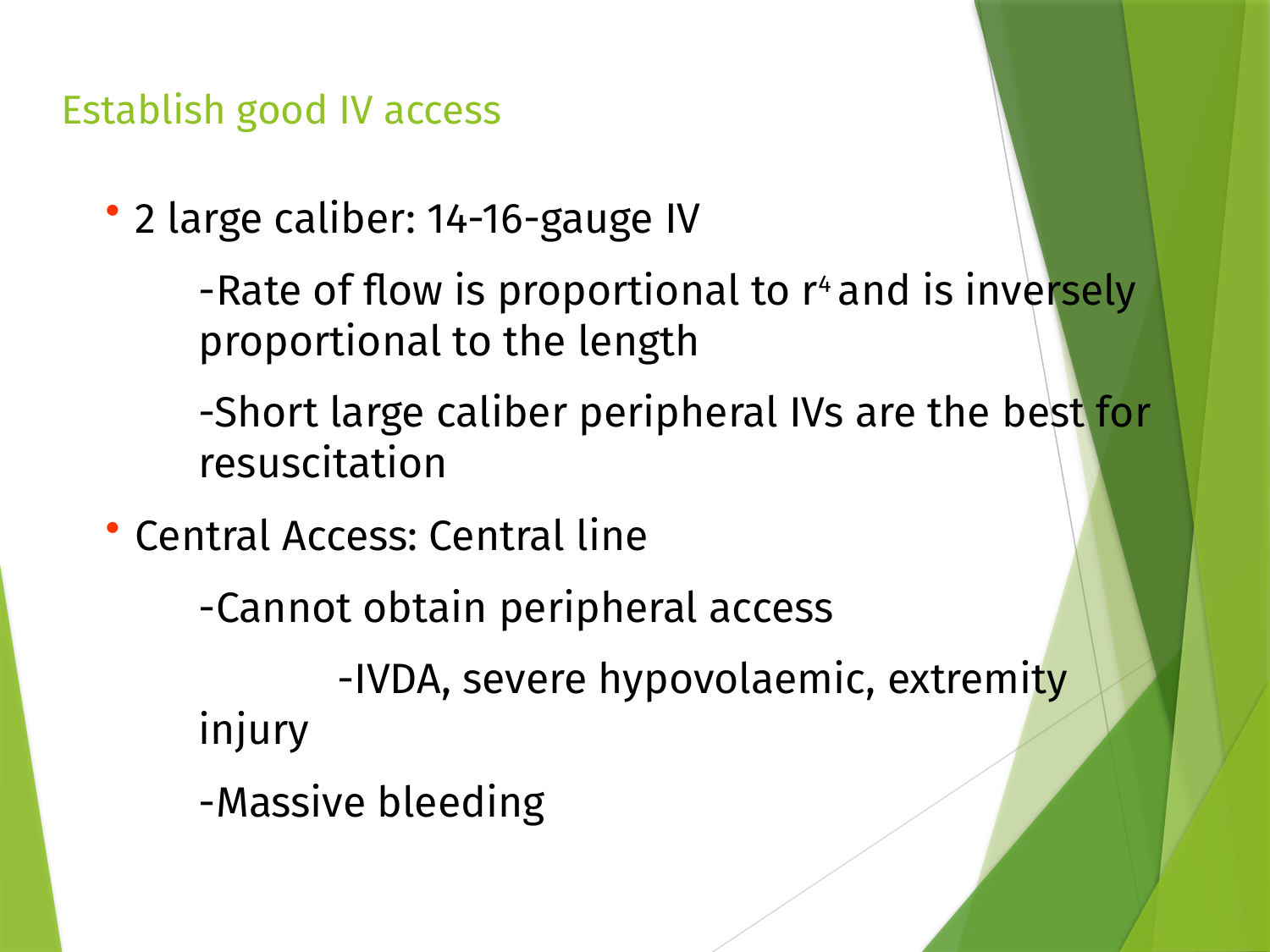

# Establish good IV access
2 large caliber: 14-16-gauge IV
-Rate of flow is proportional to r4 and is inversely proportional to the length
-Short large caliber peripheral IVs are the best for resuscitation
Central Access: Central line
-Cannot obtain peripheral access
	 -IVDA, severe hypovolaemic, extremity injury
-Massive bleeding